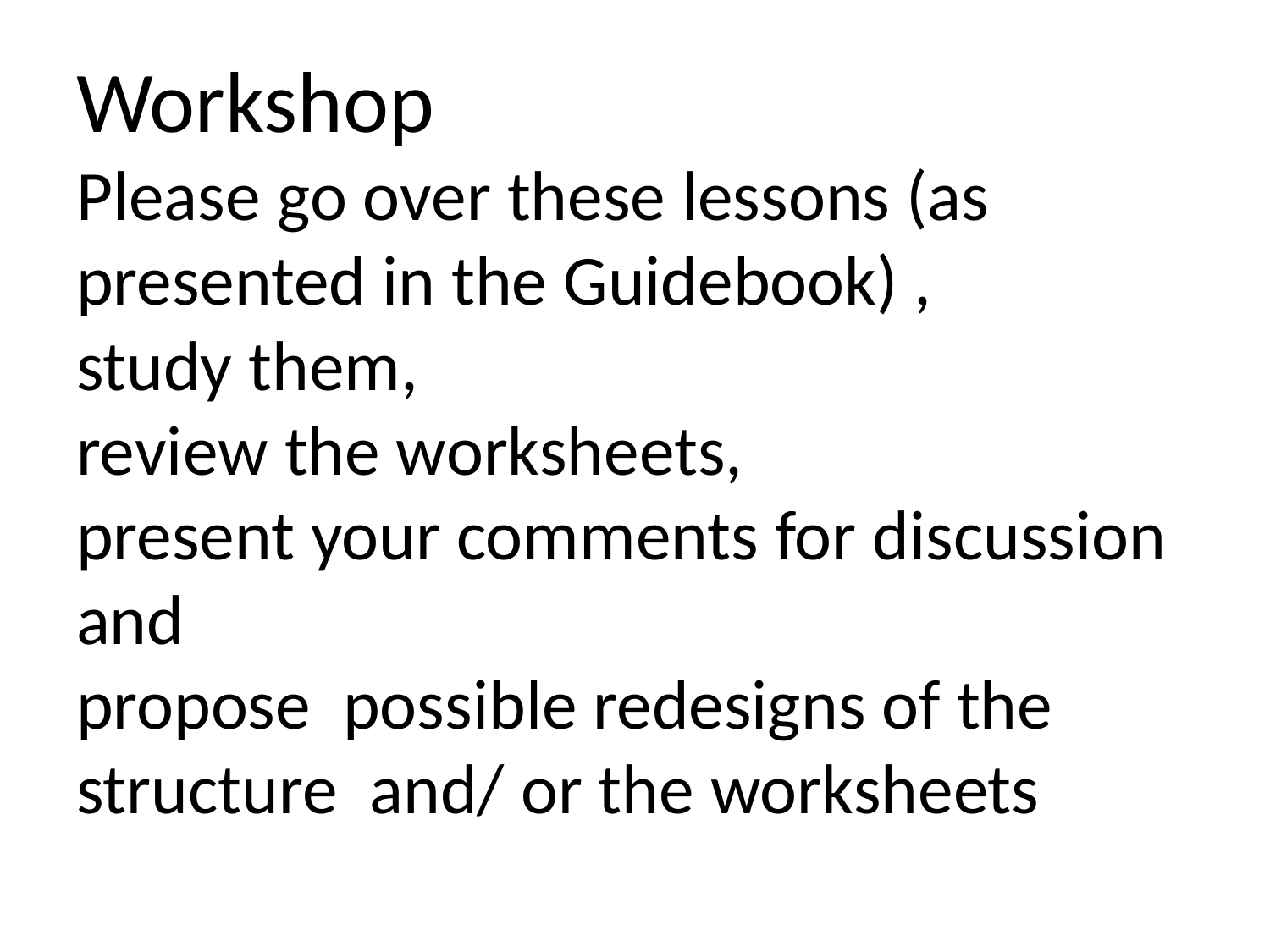

# Workshop Please go over these lessons (as presented in the Guidebook) , study them, review the worksheets, present your comments for discussion and propose  possible redesigns of the structure  and/ or the worksheets